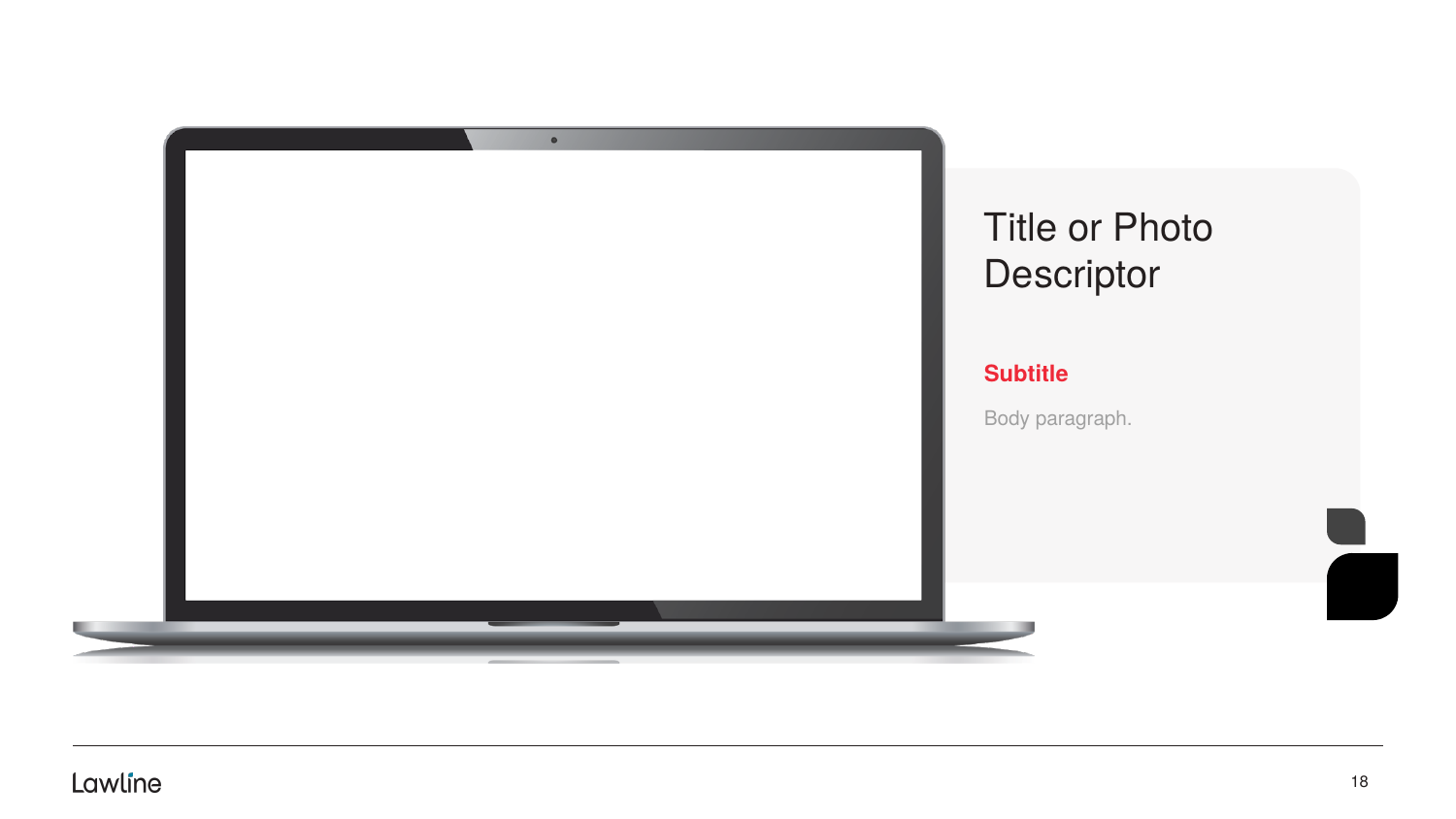

# Title or Photo Descriptor
Subtitle
Body paragraph.

18